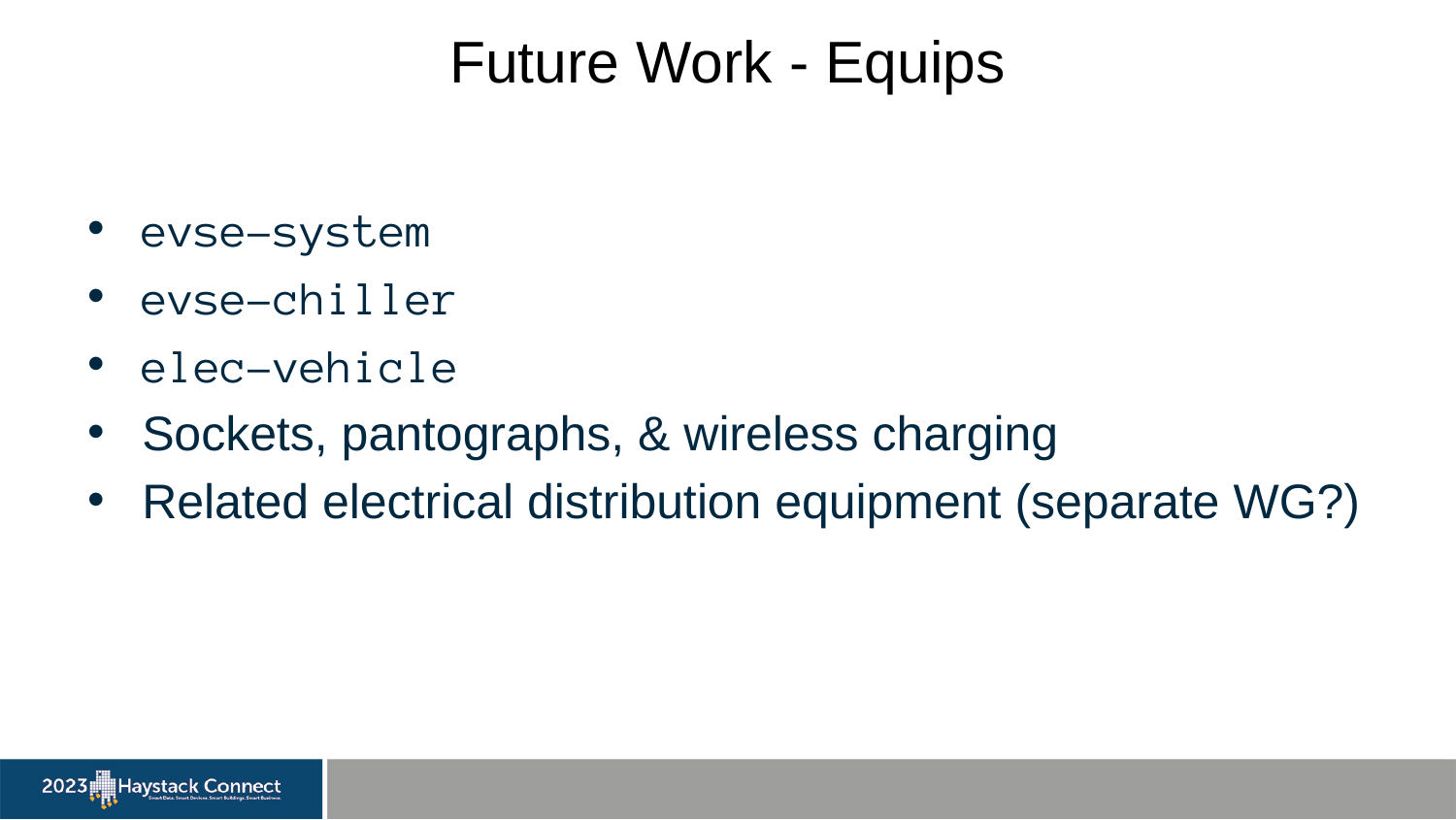

# Future Work - Equips
evse-system
evse-chiller
elec-vehicle
Sockets, pantographs, & wireless charging
Related electrical distribution equipment (separate WG?)